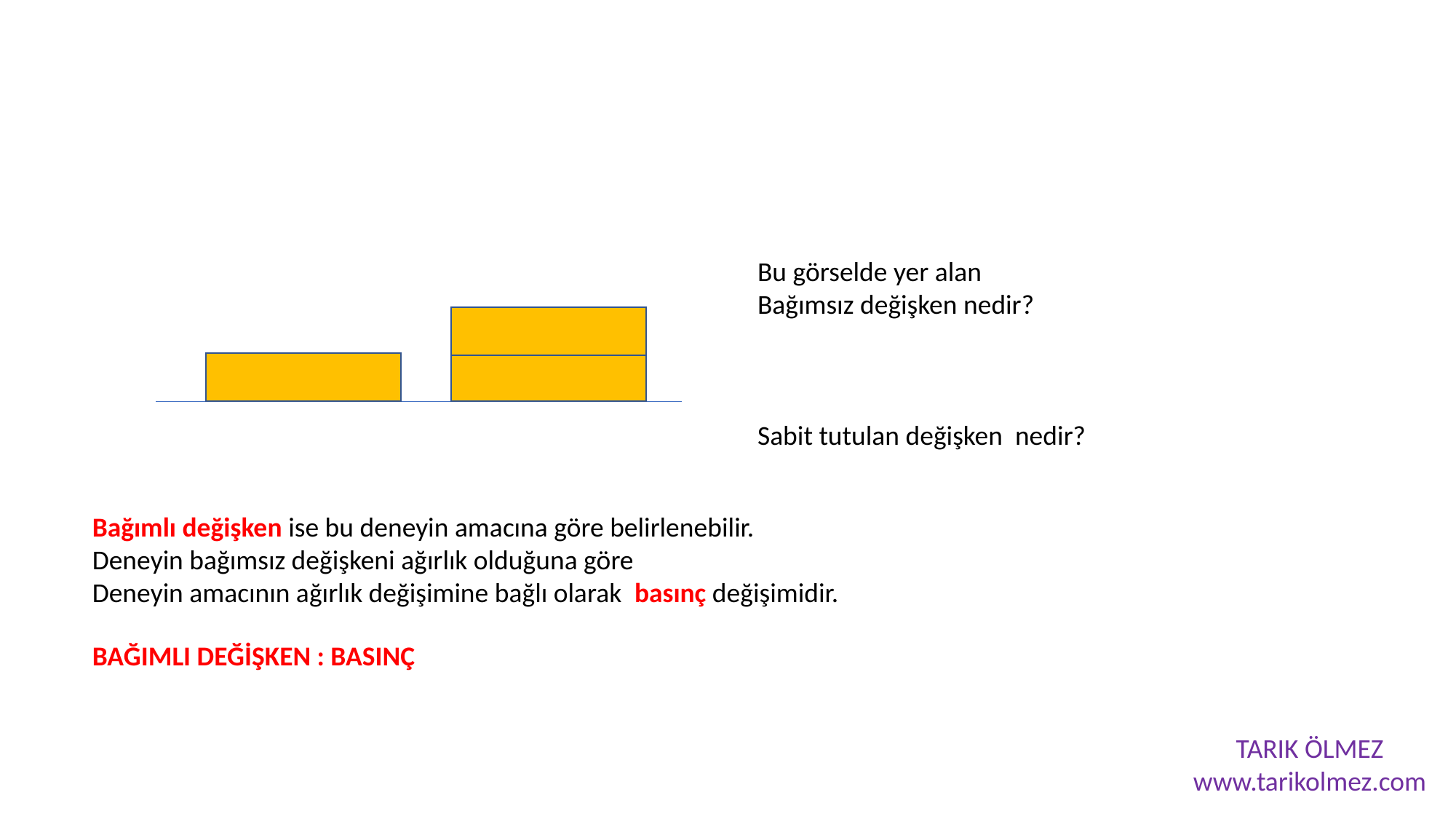

Bu görselde yer alan
Bağımsız değişken nedir?

Sabit tutulan değişken  nedir?

Bağımlı değişken ise bu deneyin amacına göre belirlenebilir.
Deneyin bağımsız değişkeni ağırlık olduğuna göre
Deneyin amacının ağırlık değişimine bağlı olarak  basınç değişimidir.
BAĞIMLI DEĞİŞKEN : BASINÇ
TARIK ÖLMEZ
www.tarikolmez.com